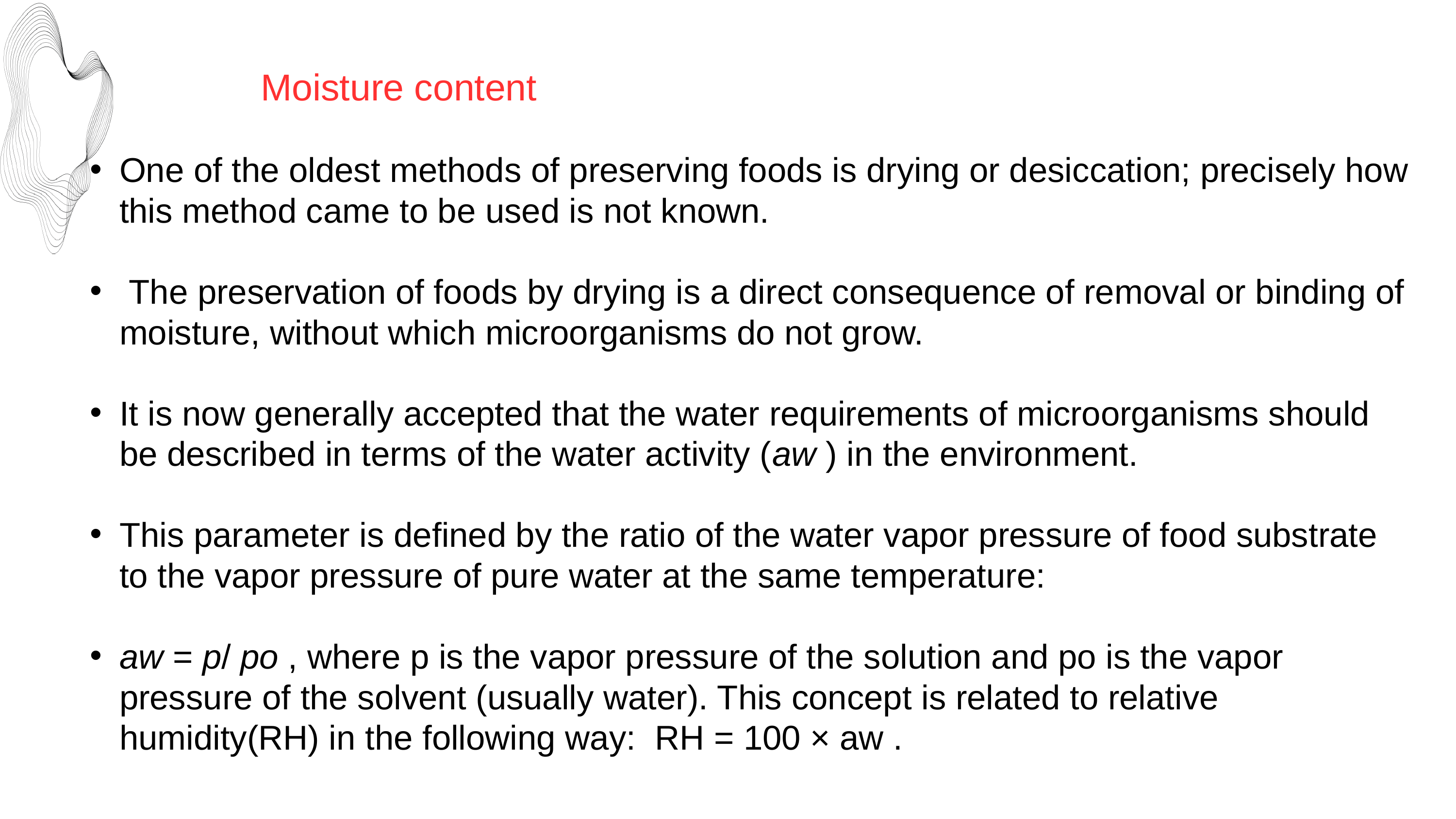

Moisture content
One of the oldest methods of preserving foods is drying or desiccation; precisely how this method came to be used is not known.

 The preservation of foods by drying is a direct consequence of removal or binding of moisture, without which microorganisms do not grow.

It is now generally accepted that the water requirements of microorganisms should be described in terms of the water activity (aw ) in the environment.

This parameter is deﬁned by the ratio of the water vapor pressure of food substrate to the vapor pressure of pure water at the same temperature:

aw = p/ po , where p is the vapor pressure of the solution and po is the vapor pressure of the solvent (usually water). This concept is related to relative humidity(RH) in the following way:  RH = 100 × aw .